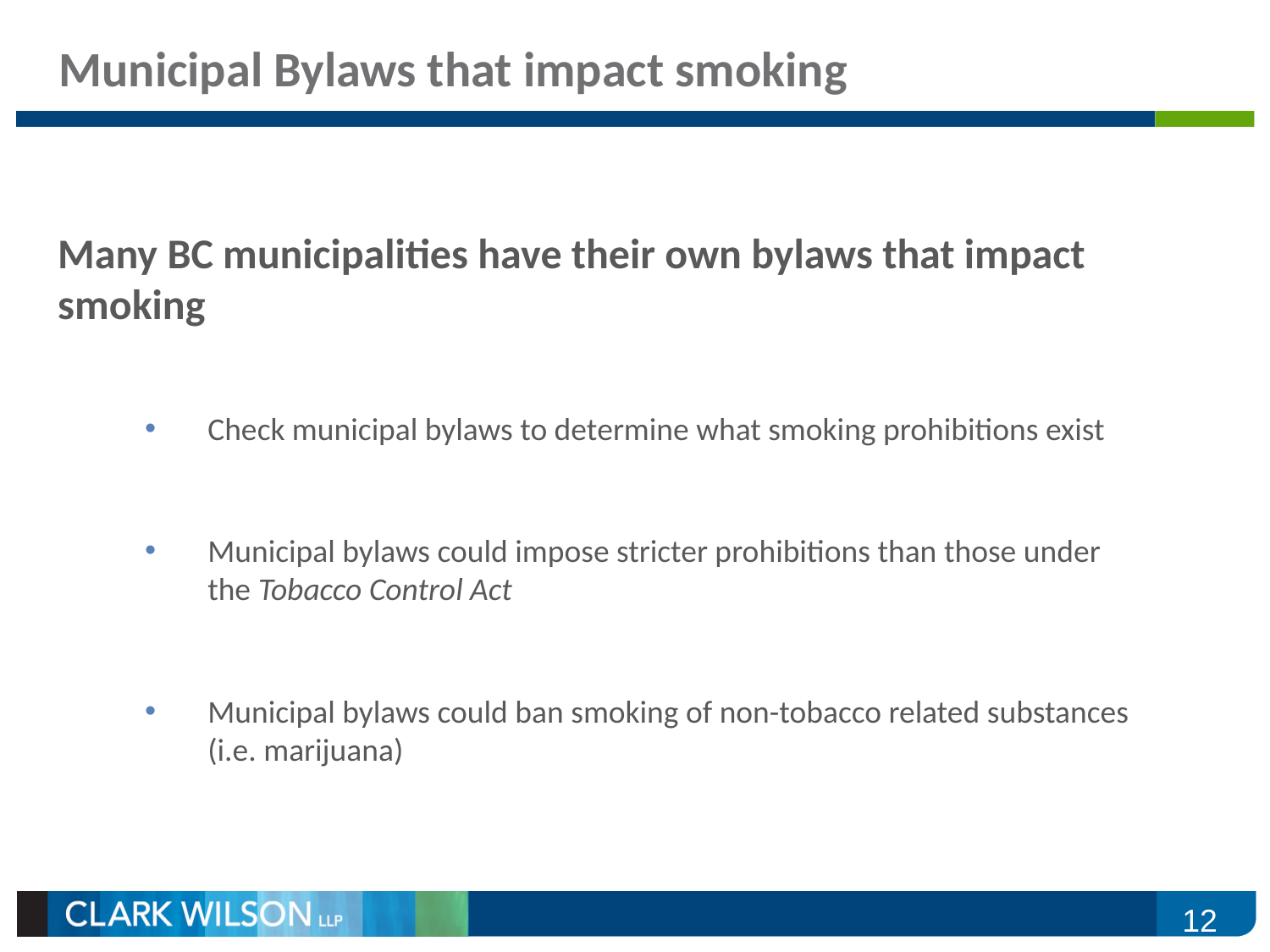

# Municipal Bylaws that impact smoking
Many BC municipalities have their own bylaws that impact smoking

Check municipal bylaws to determine what smoking prohibitions exist

Municipal bylaws could impose stricter prohibitions than those under the Tobacco Control Act

Municipal bylaws could ban smoking of non-tobacco related substances (i.e. marijuana)

12